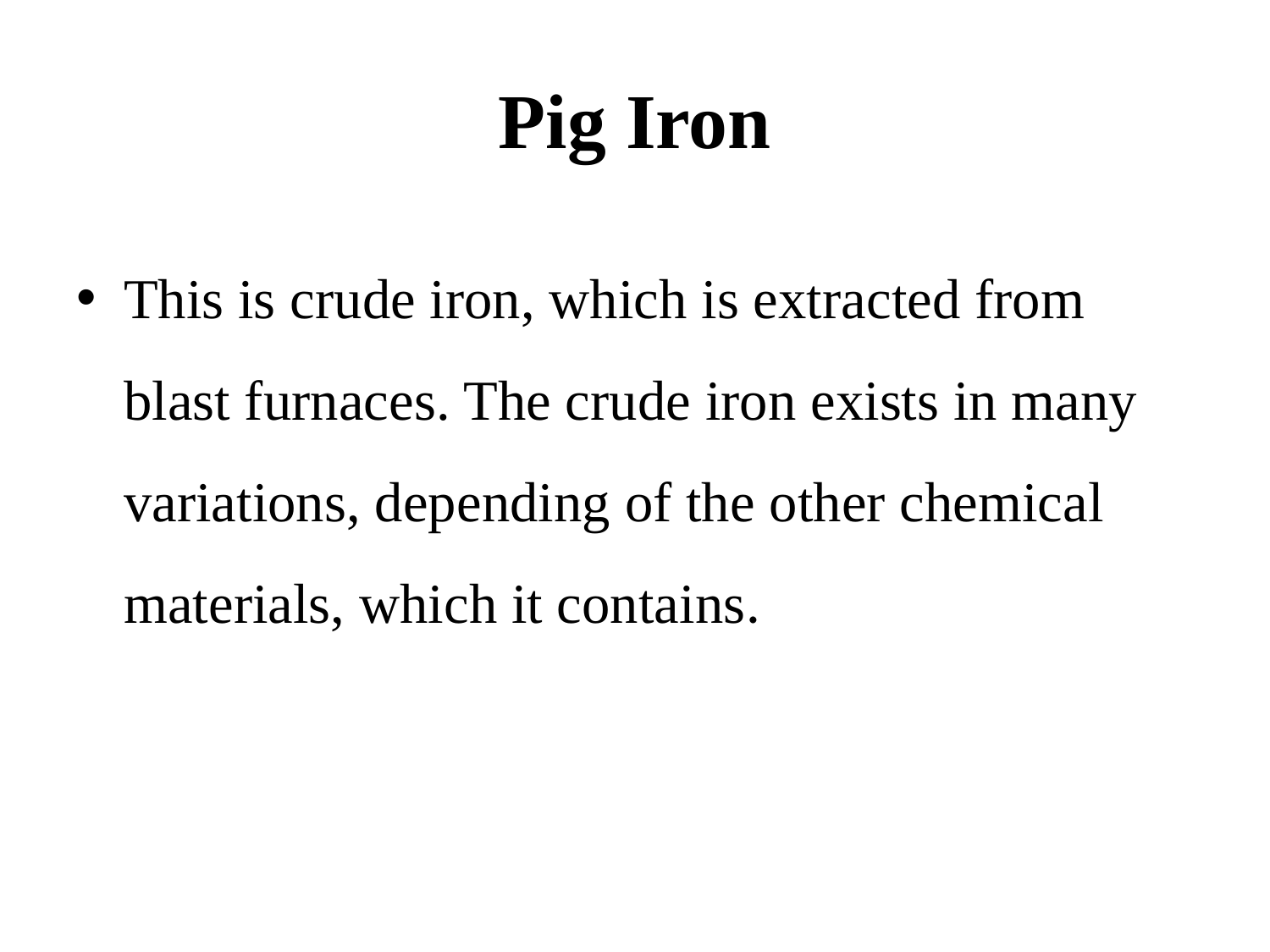

# Pig Iron
This is crude iron, which is extracted from blast furnaces. The crude iron exists in many variations, depending of the other chemical materials, which it contains.